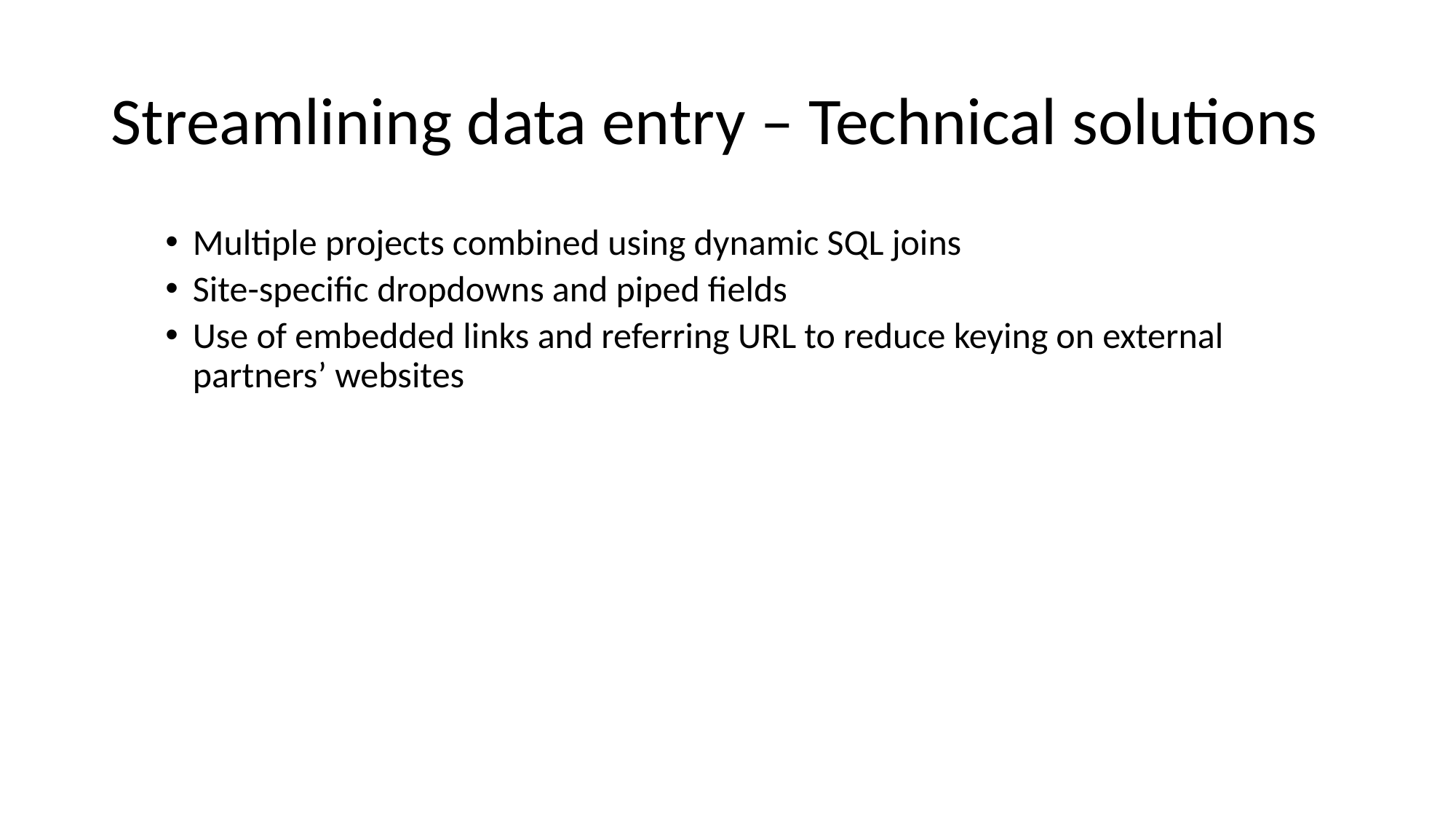

# Streamlining data entry – Technical solutions
Multiple projects combined using dynamic SQL joins
Site-specific dropdowns and piped fields
Use of embedded links and referring URL to reduce keying on external partners’ websites